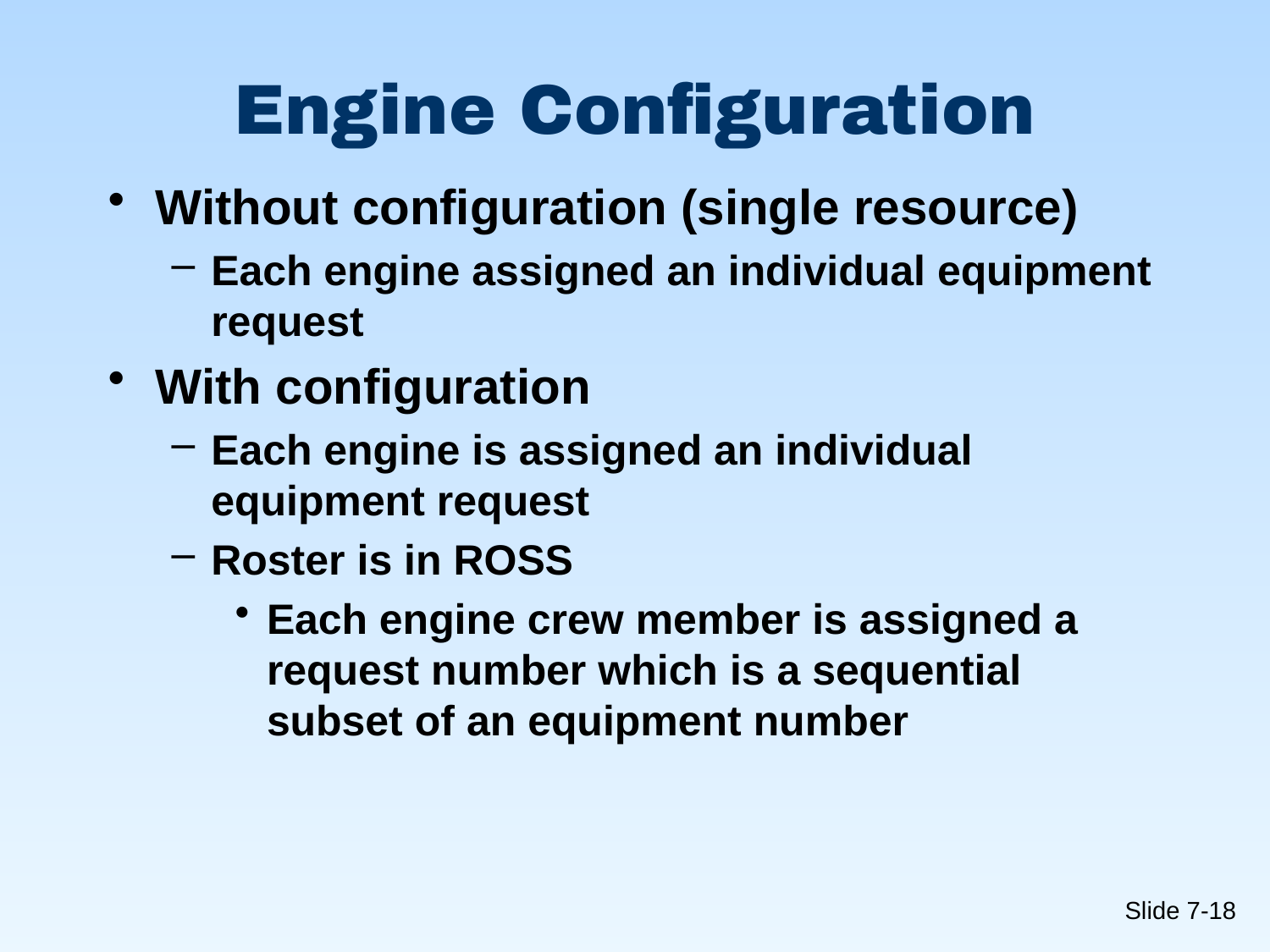

# Engine Configuration
Without configuration (single resource)
Each engine assigned an individual equipment request
With configuration
Each engine is assigned an individual equipment request
Roster is in ROSS
Each engine crew member is assigned a request number which is a sequential subset of an equipment number